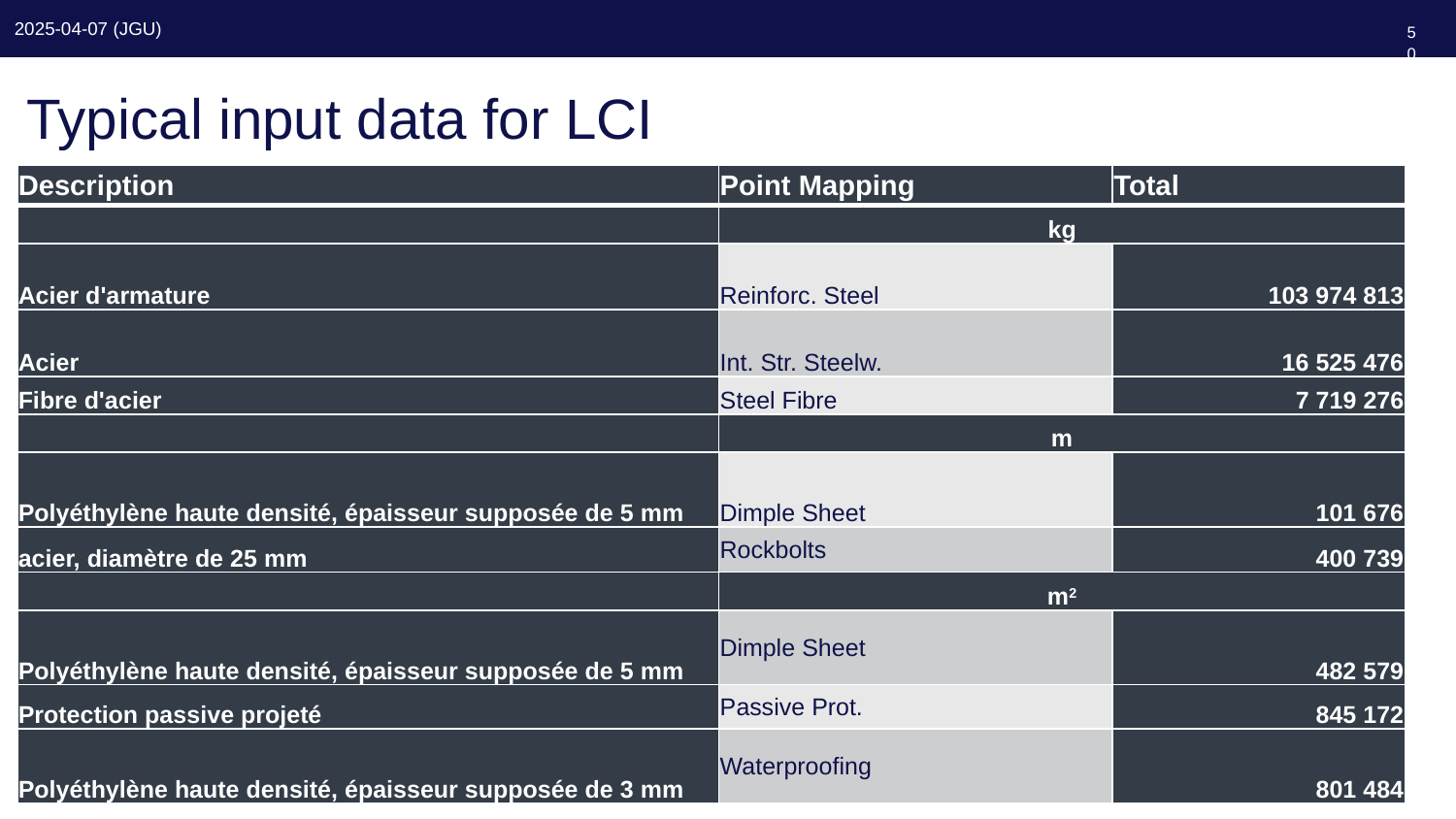

50
# Typical input data for LCI
| Description | Point Mapping | Total |
| --- | --- | --- |
|  | kg |  |
| Acier d'armature | Reinforc. Steel | 103 974 813 |
| Acier | Int. Str. Steelw. | 16 525 476 |
| Fibre d'acier | Steel Fibre | 7 719 276 |
|  | m |  |
| Polyéthylène haute densité, épaisseur supposée de 5 mm | Dimple Sheet | 101 676 |
| acier, diamètre de 25 mm | Rockbolts | 400 739 |
|  | m2 |  |
| Polyéthylène haute densité, épaisseur supposée de 5 mm | Dimple Sheet | 482 579 |
| Protection passive projeté | Passive Prot. | 845 172 |
| Polyéthylène haute densité, épaisseur supposée de 3 mm | Waterproofing | 801 484 |